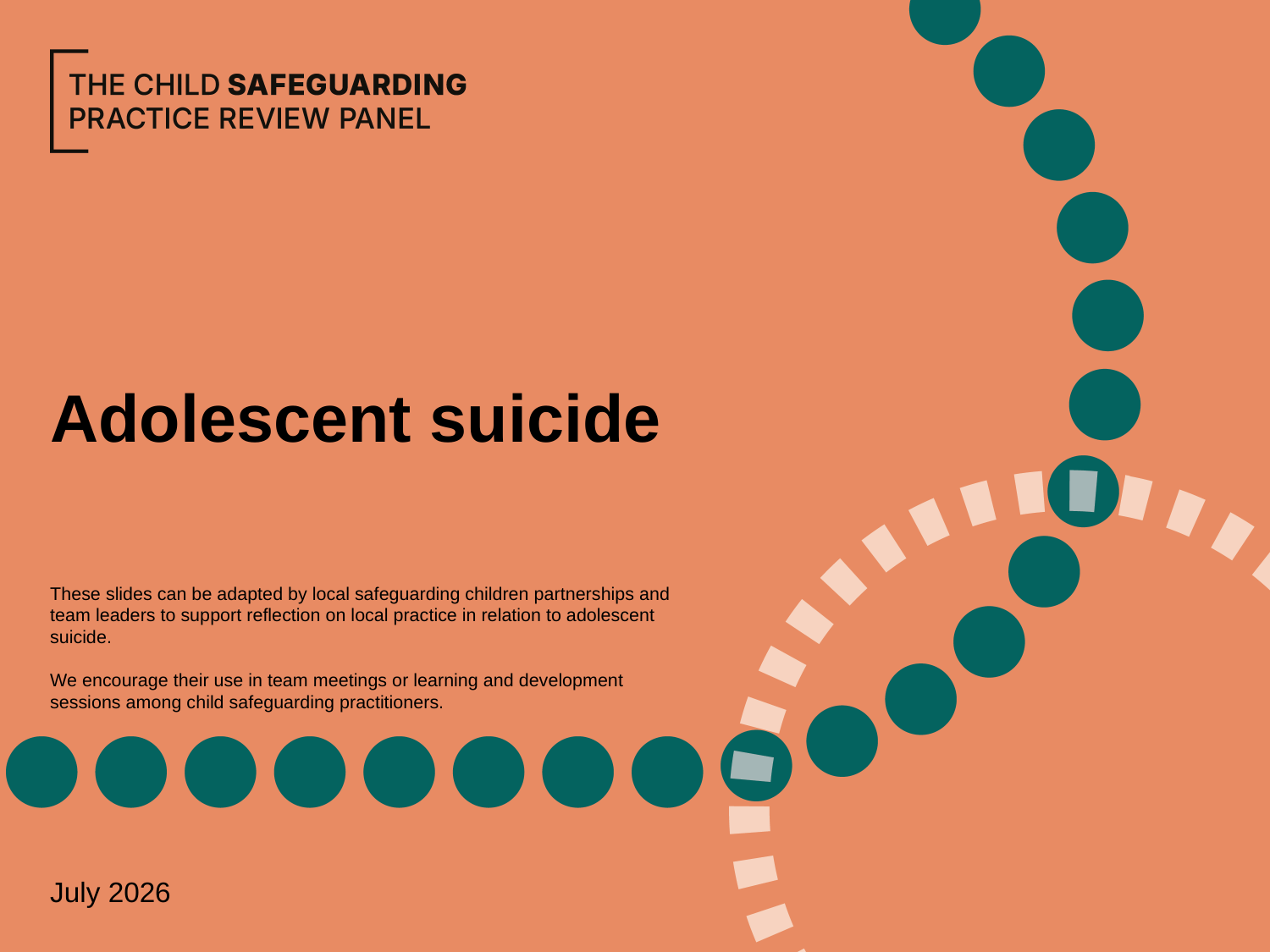

# Adolescent suicide
These slides can be adapted by local safeguarding children partnerships and team leaders to support reflection on local practice in relation to adolescent suicide.

We encourage their use in team meetings or learning and development sessions among child safeguarding practitioners.
July 2026